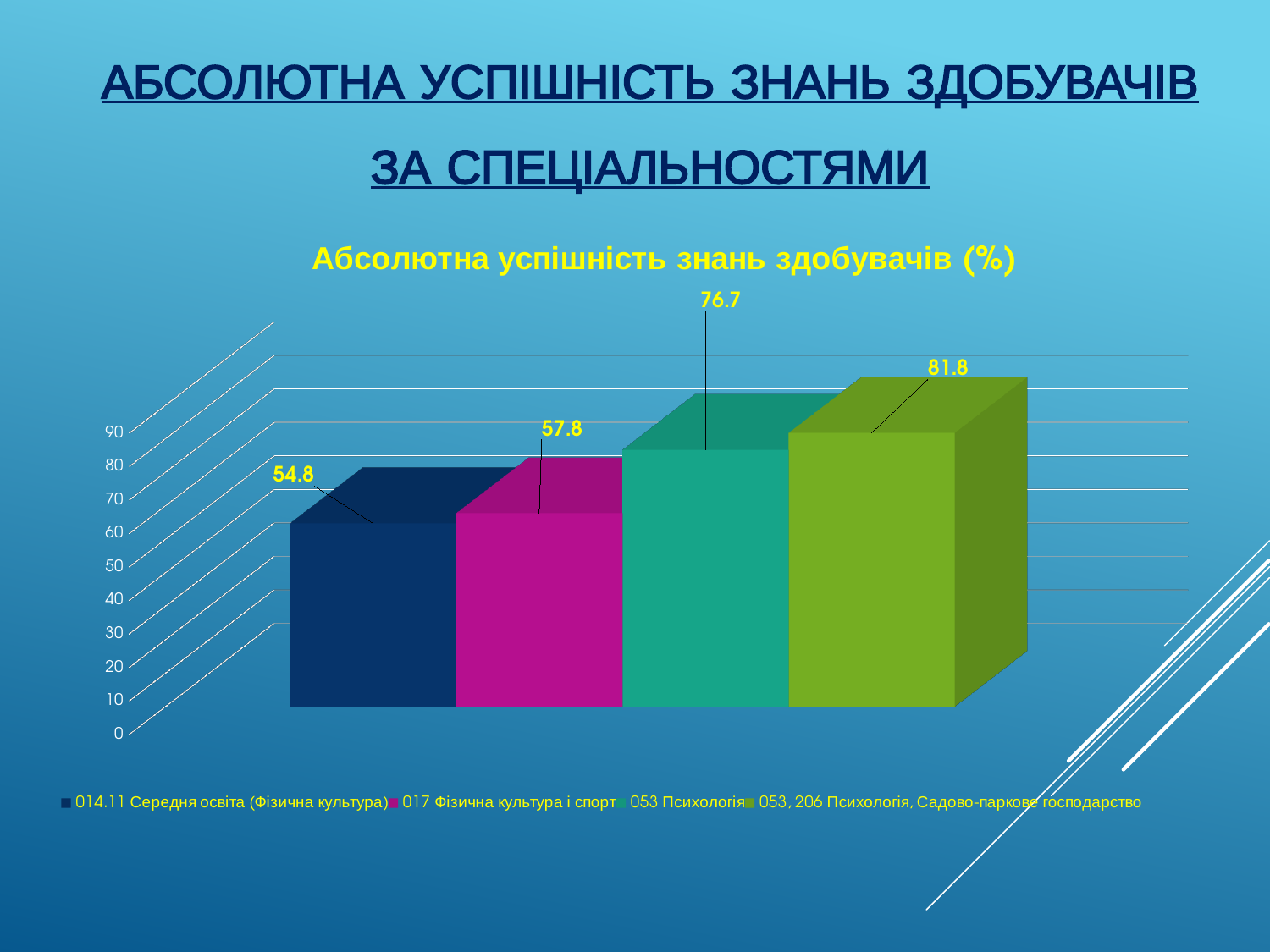

# Абсолютна успішність знань здобувачів за спеціальностями

[unsupported chart]